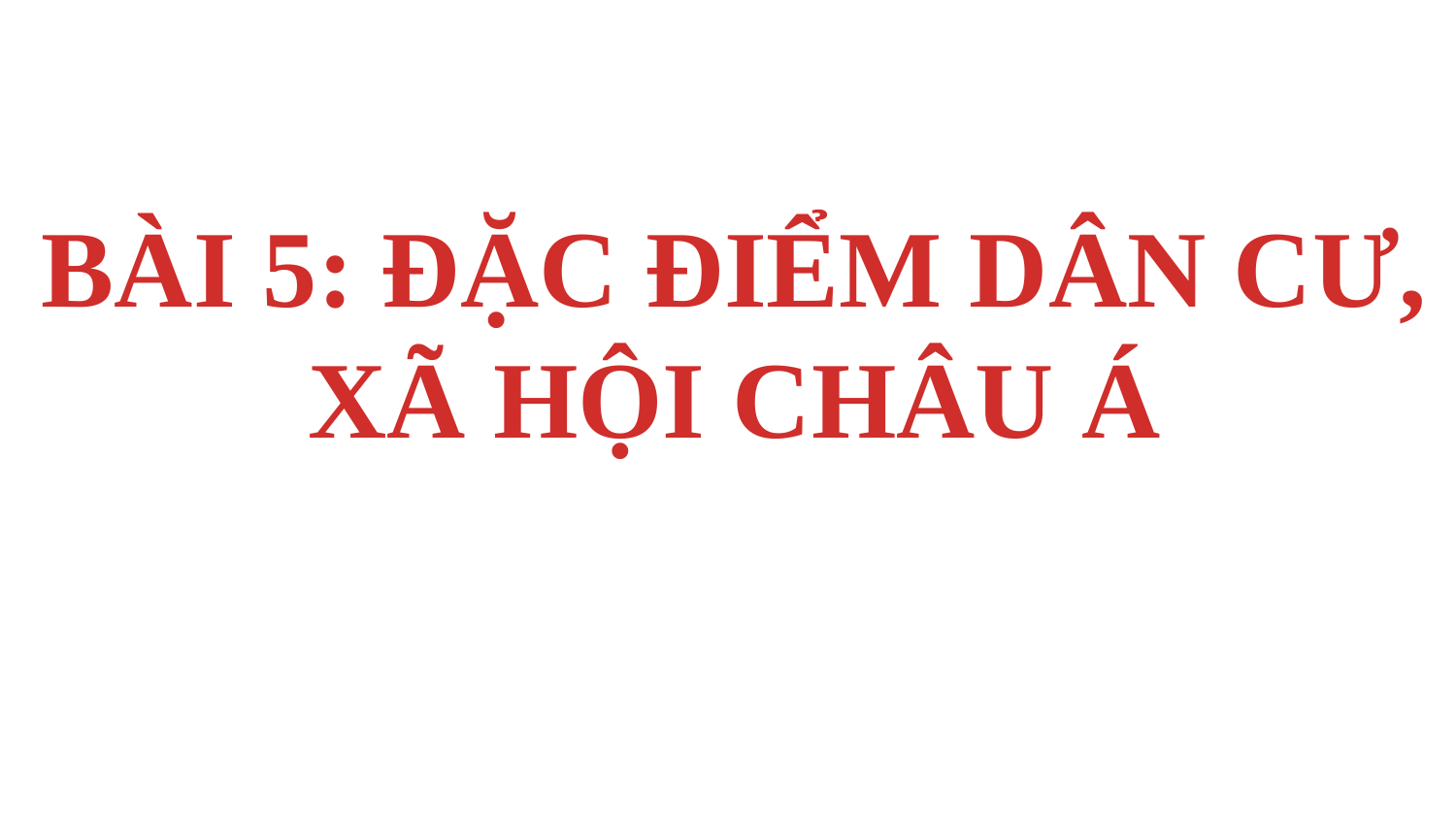

BÀI 5: ĐẶC ĐIỂM DÂN CƯ,
XÃ HỘI CHÂU Á